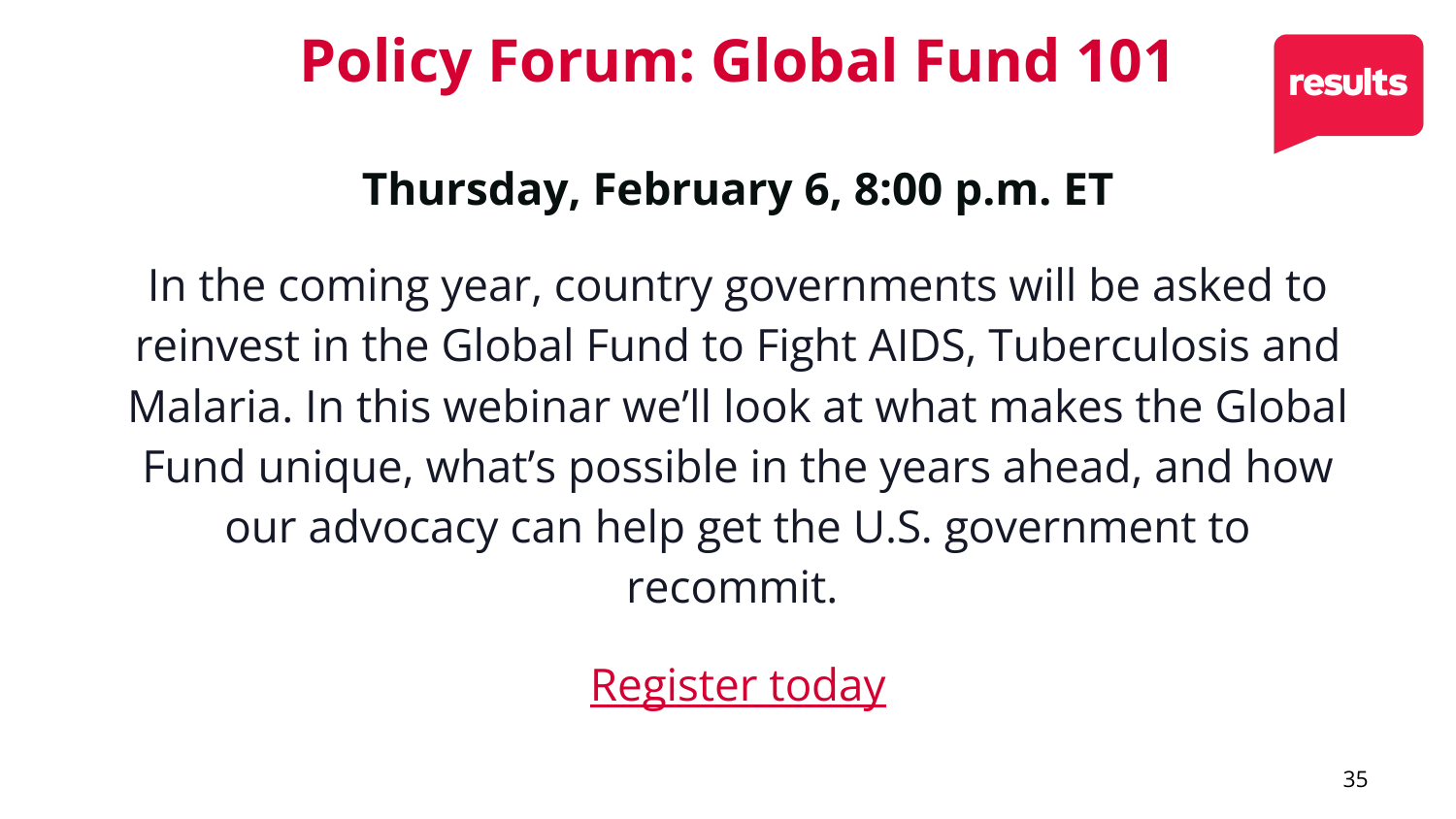

# Policy Forum: Global Fund 101
Thursday, February 6, 8:00 p.m. ET
In the coming year, country governments will be asked to reinvest in the Global Fund to Fight AIDS, Tuberculosis and Malaria. In this webinar we’ll look at what makes the Global Fund unique, what’s possible in the years ahead, and how our advocacy can help get the U.S. government to recommit.
Register today
35